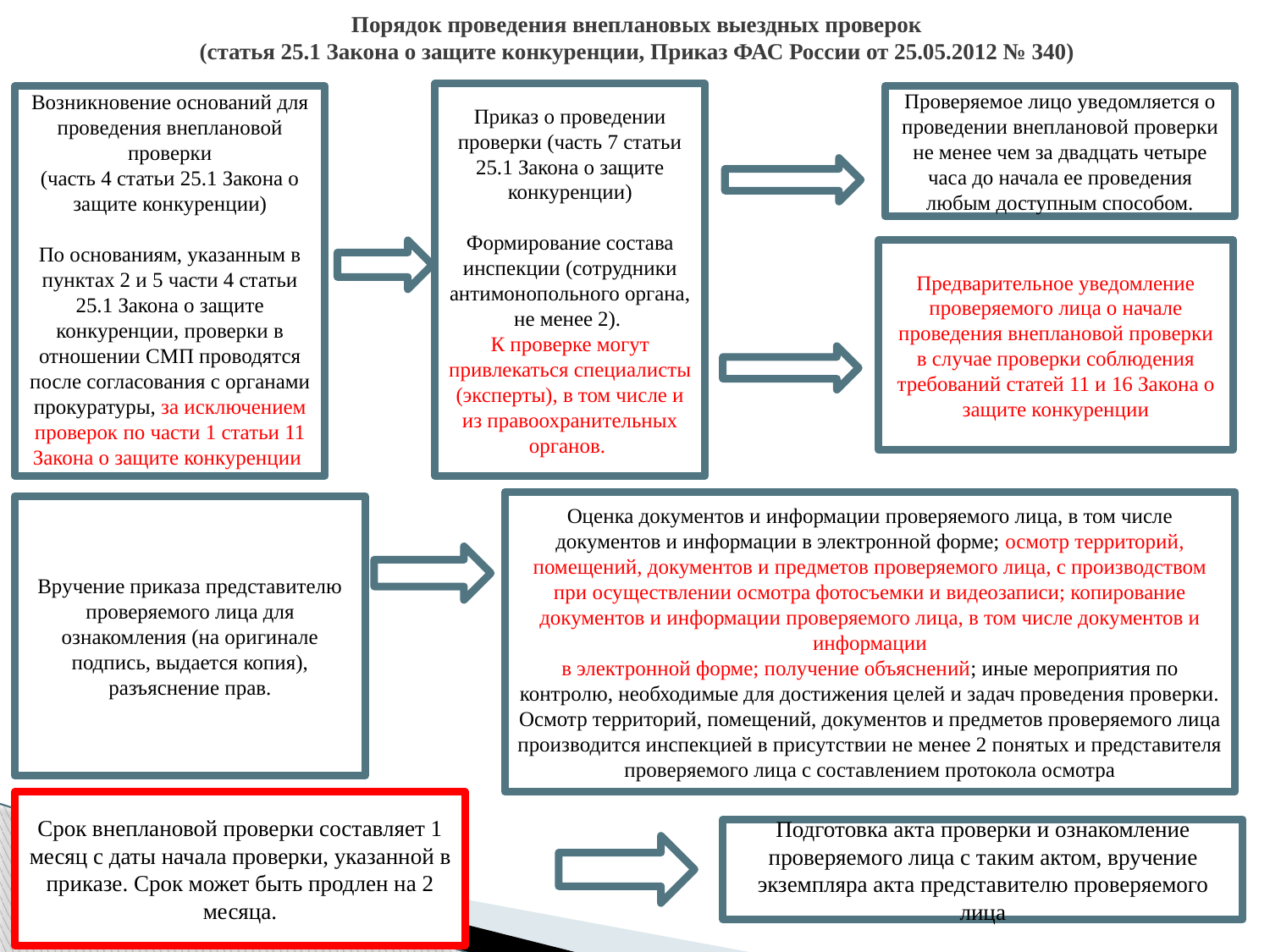

# Порядок проведения внеплановых выездных проверок (статья 25.1 Закона о защите конкуренции, Приказ ФАС России от 25.05.2012 № 340)
Приказ о проведении проверки (часть 7 статьи 25.1 Закона о защите конкуренции)

Формирование состава инспекции (сотрудники антимонопольного органа, не менее 2).
К проверке могут привлекаться специалисты (эксперты), в том числе и из правоохранительных органов.

Возникновение оснований для проведения внеплановой проверки
(часть 4 статьи 25.1 Закона о защите конкуренции)

По основаниям, указанным в пунктах 2 и 5 части 4 статьи 25.1 Закона о защите конкуренции, проверки в отношении СМП проводятся после согласования с органами прокуратуры, за исключением проверок по части 1 статьи 11 Закона о защите конкуренции

Проверяемое лицо уведомляется о проведении внеплановой проверки не менее чем за двадцать четыре часа до начала ее проведения любым доступным способом.

Предварительное уведомление проверяемого лица о начале проведения внеплановой проверки в случае проверки соблюдения требований статей 11 и 16 Закона о защите конкуренции

Оценка документов и информации проверяемого лица, в том числе документов и информации в электронной форме; осмотр территорий, помещений, документов и предметов проверяемого лица, с производством при осуществлении осмотра фотосъемки и видеозаписи; копирование документов и информации проверяемого лица, в том числе документов и информации
в электронной форме; получение объяснений; иные мероприятия по контролю, необходимые для достижения целей и задач проведения проверки.
Осмотр территорий, помещений, документов и предметов проверяемого лица производится инспекцией в присутствии не менее 2 понятых и представителя проверяемого лица с составлением протокола осмотра
Вручение приказа представителю проверяемого лица для ознакомления (на оригинале подпись, выдается копия), разъяснение прав.

Срок внеплановой проверки составляет 1 месяц с даты начала проверки, указанной в приказе. Срок может быть продлен на 2 месяца.
Подготовка акта проверки и ознакомление проверяемого лица с таким актом, вручение экземпляра акта представителю проверяемого лица